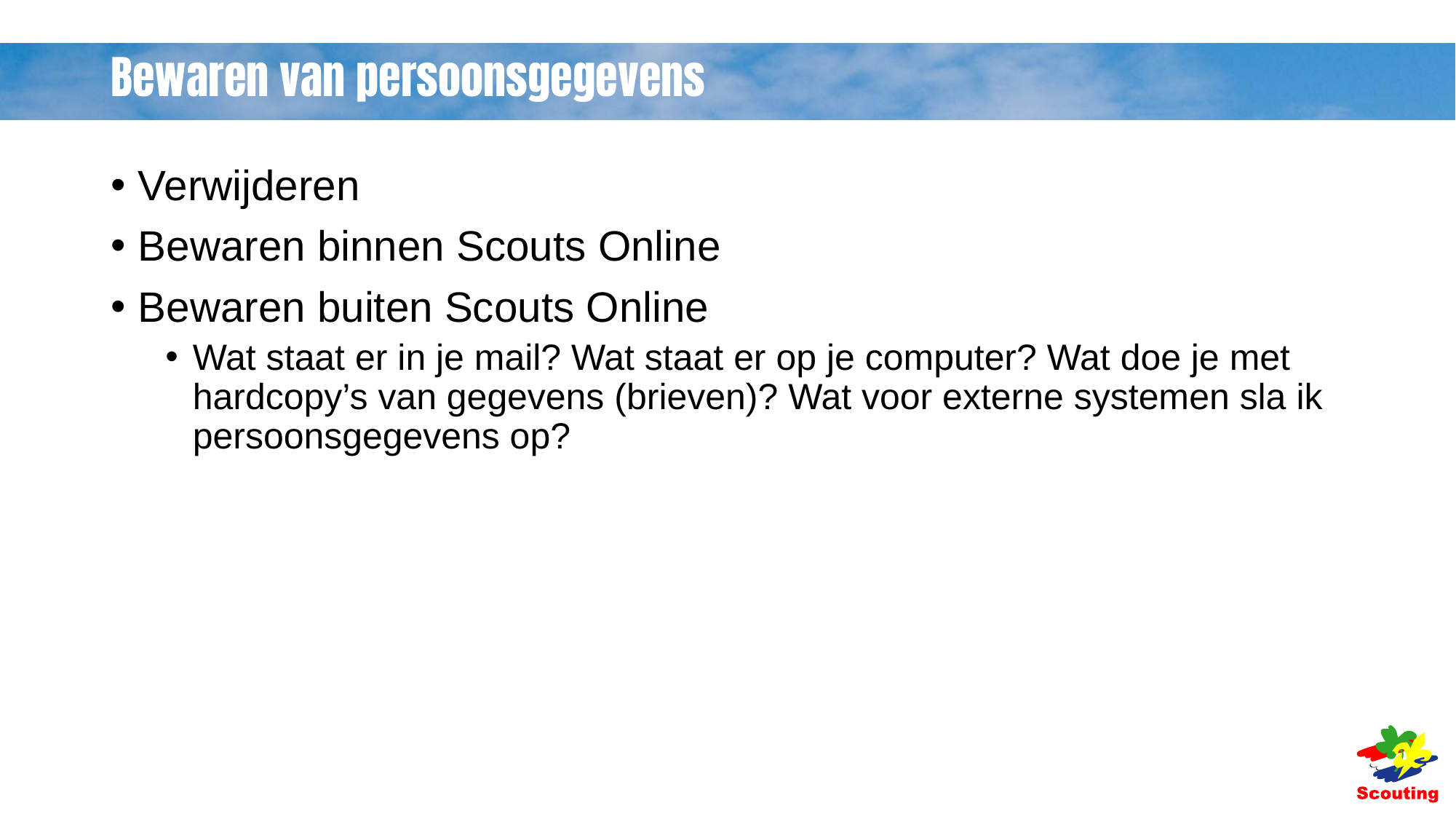

# Bewaren van persoonsgegevens
Verwijderen
Bewaren binnen Scouts Online
Bewaren buiten Scouts Online
Wat staat er in je mail? Wat staat er op je computer? Wat doe je met hardcopy’s van gegevens (brieven)? Wat voor externe systemen sla ik persoonsgegevens op?